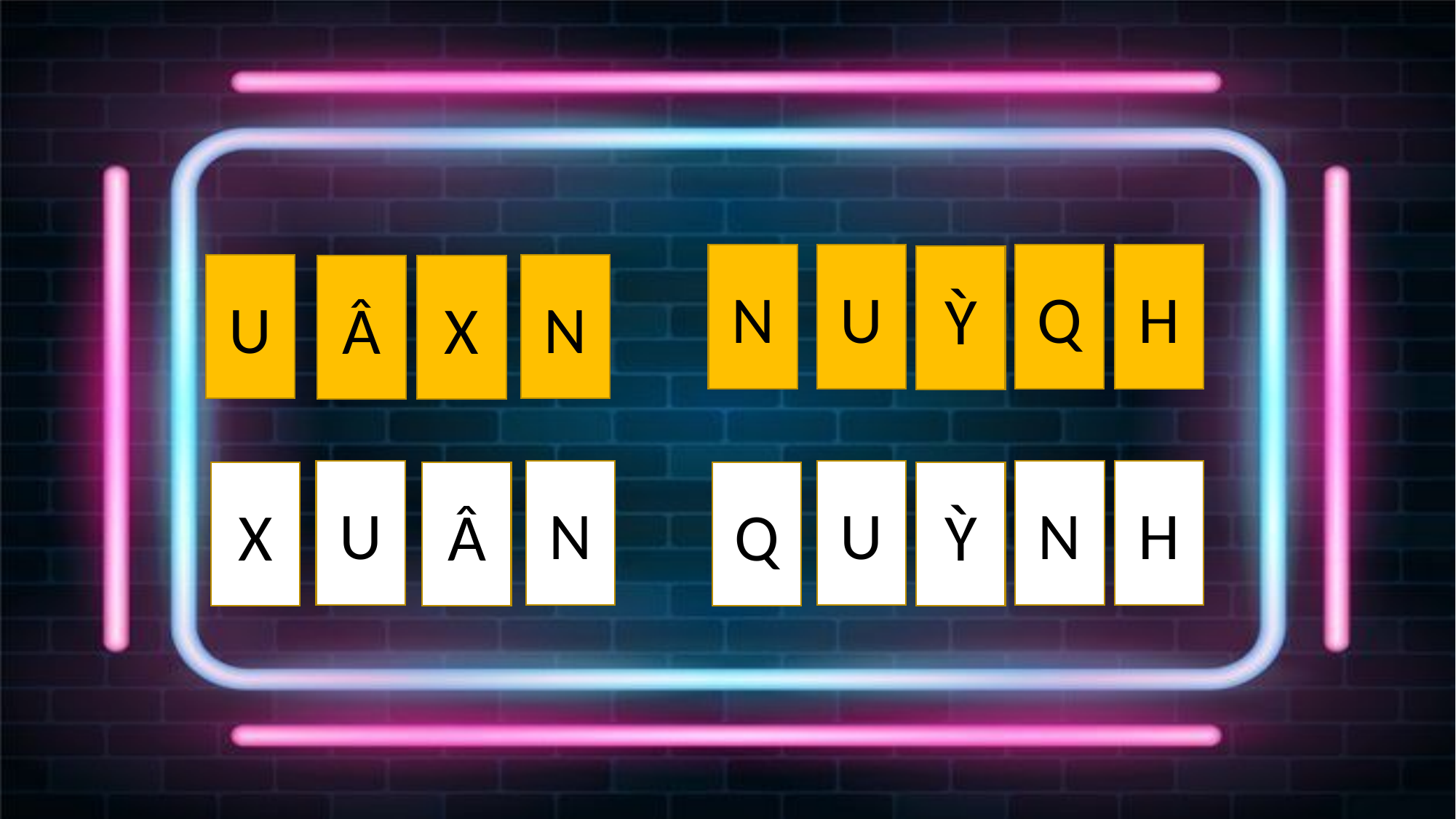

N
U
Q
H
Ỳ
U
N
Â
X
U
N
U
N
H
X
Â
Q
Ỳ